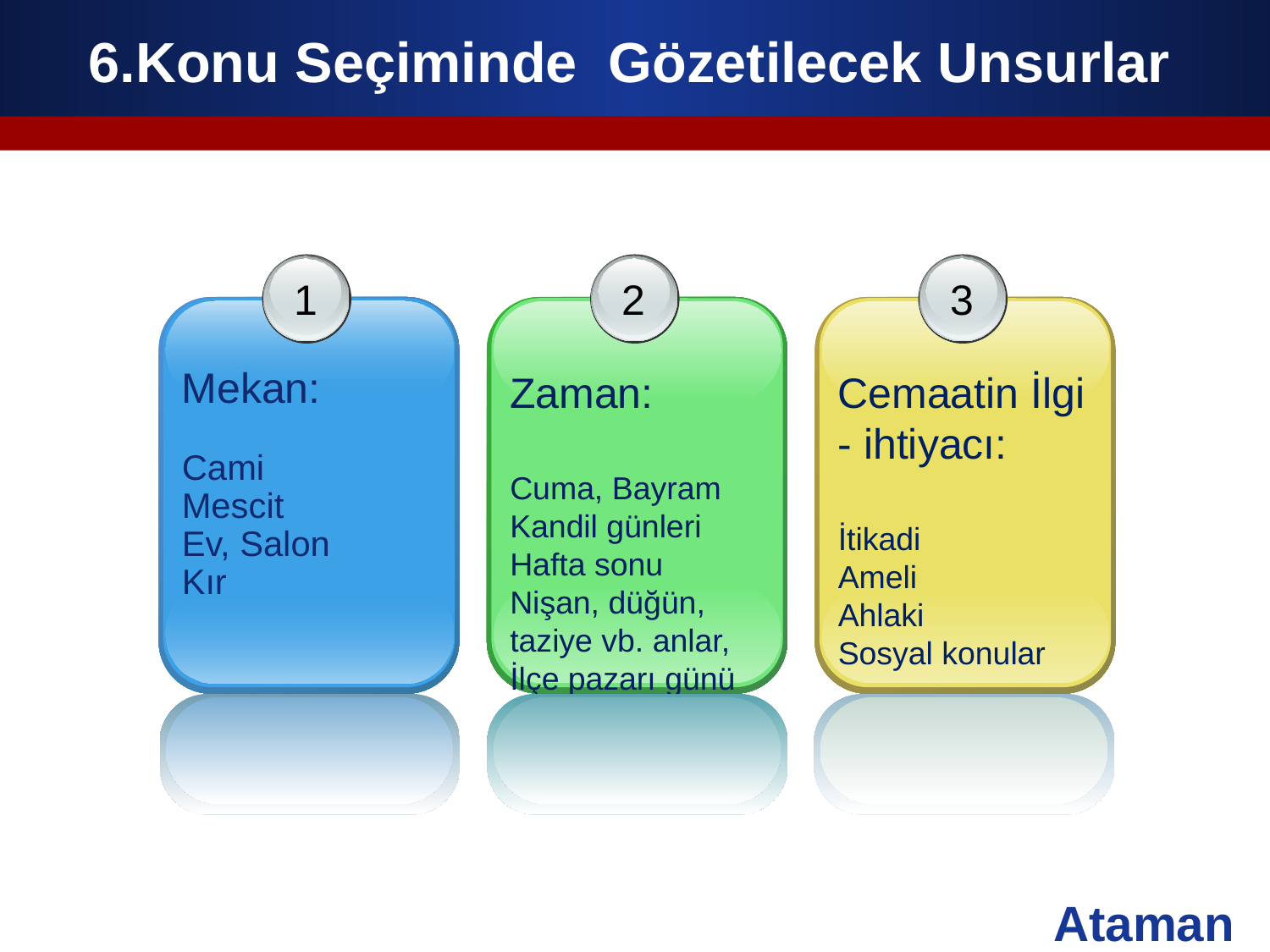

# 6.Konu Seçiminde  Gözetilecek Unsurlar

1

Mekan:

Cami
Mescit
Ev, Salon
Kır

2

Zaman:

Cuma, Bayram
Kandil günleri
Hafta sonu
Nişan, düğün, taziye vb. anlar,
İlçe pazarı günü

3

Cemaatin İlgi - ihtiyacı:

İtikadi
Ameli
Ahlaki
Sosyal konular

Ataman